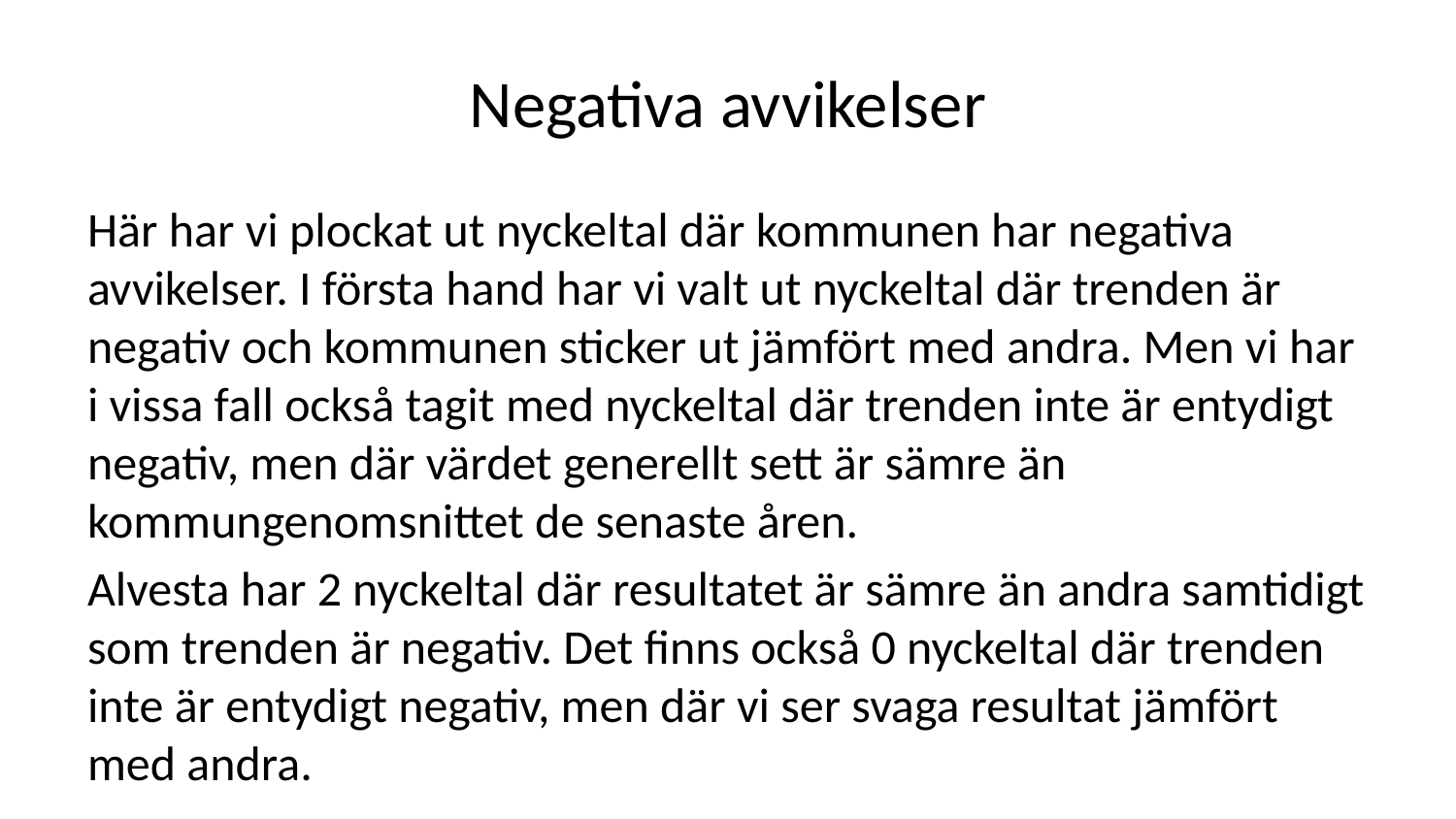

# Negativa avvikelser
Här har vi plockat ut nyckeltal där kommunen har negativa avvikelser. I första hand har vi valt ut nyckeltal där trenden är negativ och kommunen sticker ut jämfört med andra. Men vi har i vissa fall också tagit med nyckeltal där trenden inte är entydigt negativ, men där värdet generellt sett är sämre än kommungenomsnittet de senaste åren.
Alvesta har 2 nyckeltal där resultatet är sämre än andra samtidigt som trenden är negativ. Det finns också 0 nyckeltal där trenden inte är entydigt negativ, men där vi ser svaga resultat jämfört med andra.